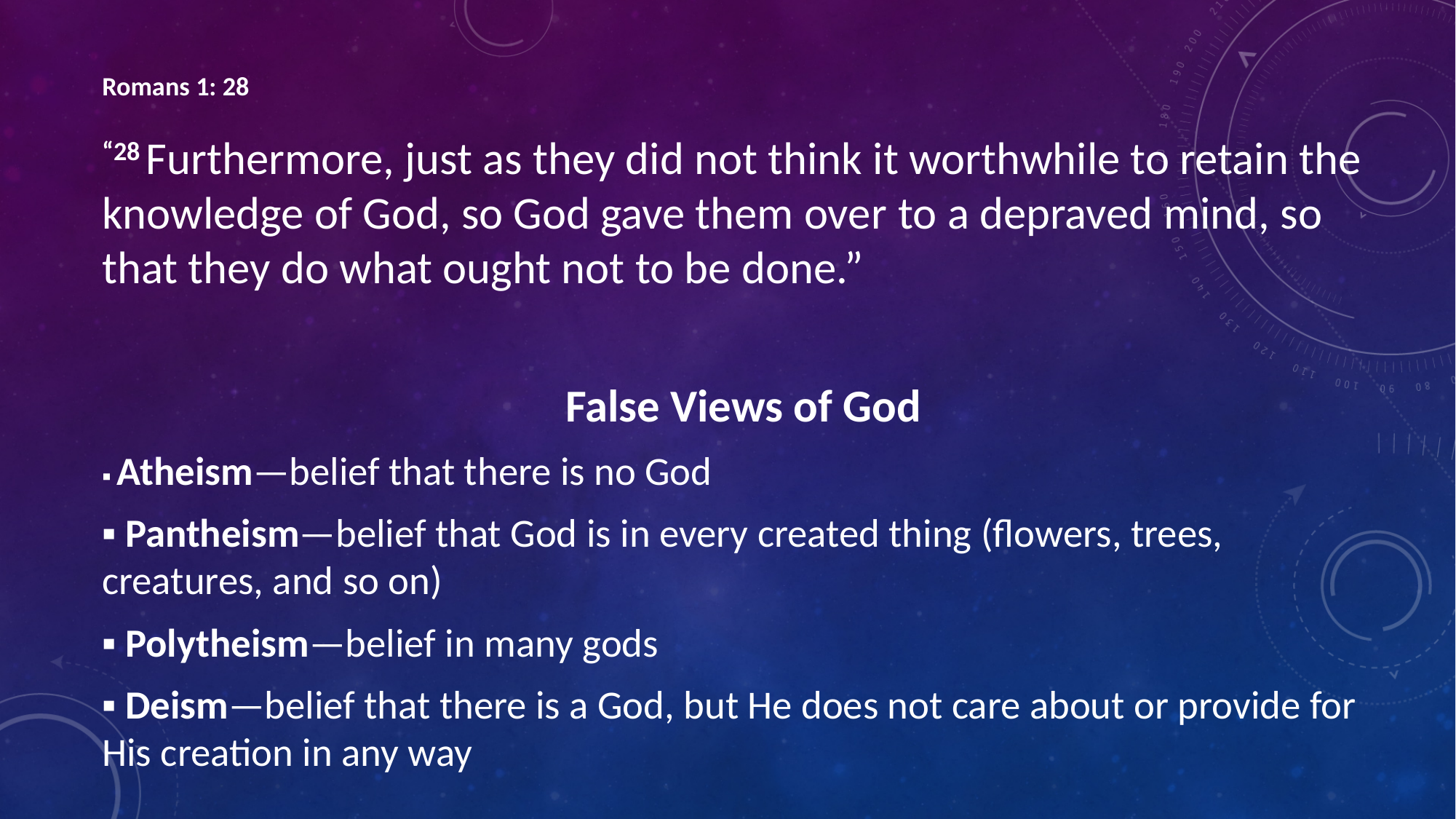

Romans 1: 28
“28 Furthermore, just as they did not think it worthwhile to retain the knowledge of God, so God gave them over to a depraved mind, so that they do what ought not to be done.”

False Views of God
▪ Atheism—belief that there is no God
▪ Pantheism—belief that God is in every created thing (flowers, trees, creatures, and so on)
▪ Polytheism—belief in many gods
▪ Deism—belief that there is a God, but He does not care about or provide for His creation in any way